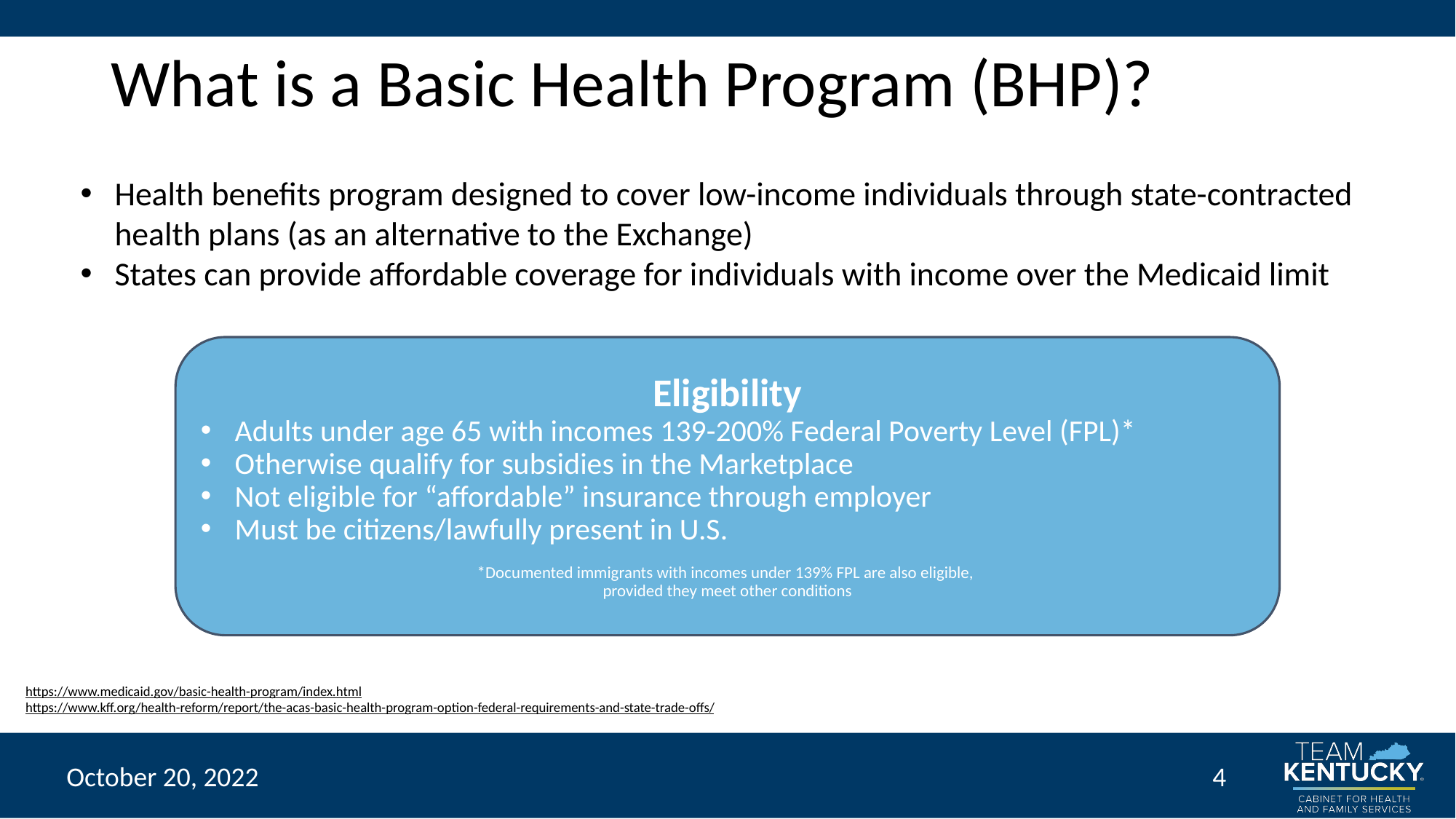

# What is a Basic Health Program (BHP)?
Health benefits program designed to cover low-income individuals through state-contracted health plans (as an alternative to the Exchange)
States can provide affordable coverage for individuals with income over the Medicaid limit
Eligibility
Adults under age 65 with incomes 139-200% Federal Poverty Level (FPL)*
Otherwise qualify for subsidies in the Marketplace
Not eligible for “affordable” insurance through employer
Must be citizens/lawfully present in U.S.

*Documented immigrants with incomes under 139% FPL are also eligible,
provided they meet other conditions
https://www.medicaid.gov/basic-health-program/index.html
https://www.kff.org/health-reform/report/the-acas-basic-health-program-option-federal-requirements-and-state-trade-offs/
October 20, 2022
4